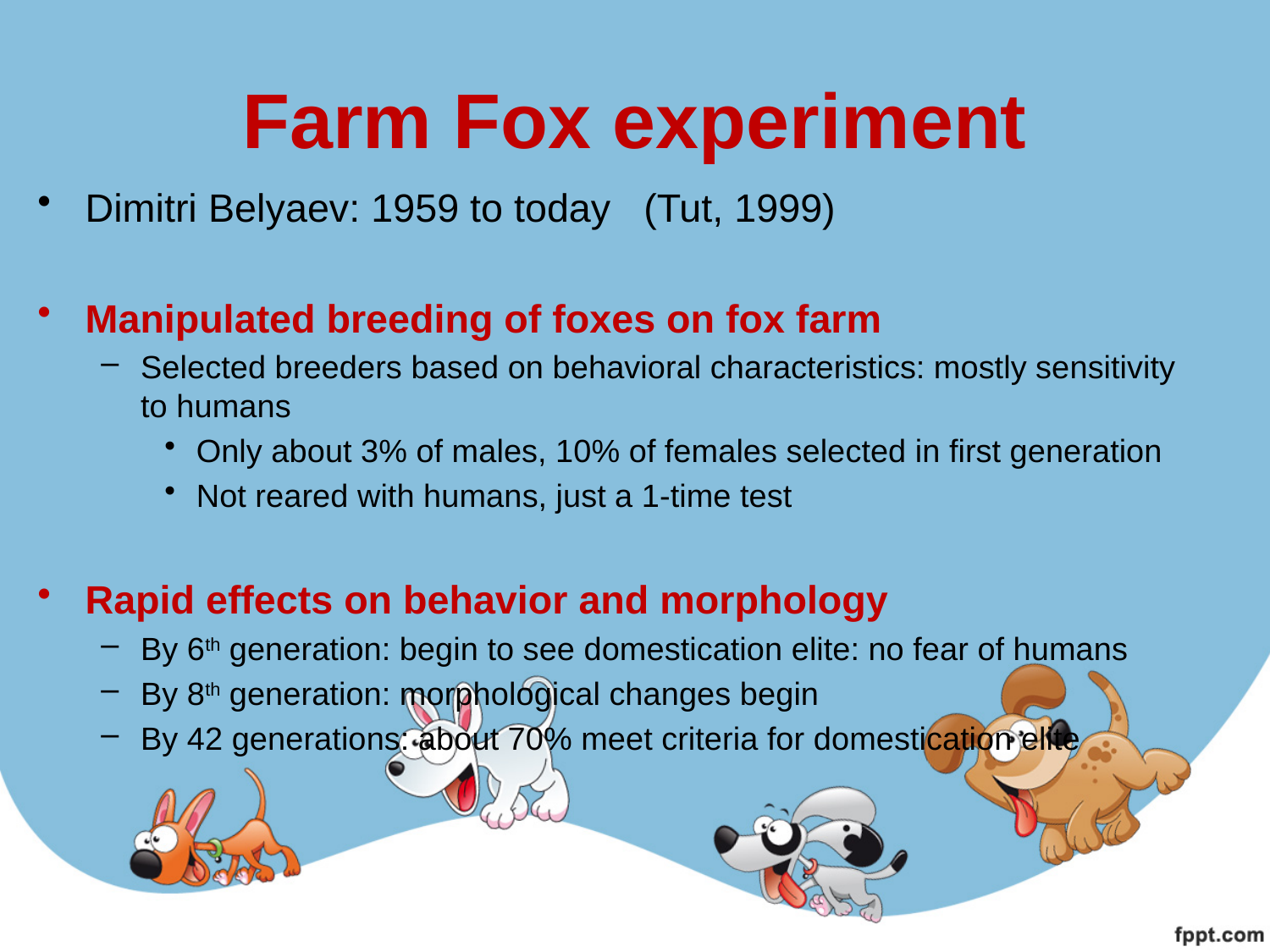

# Farm Fox experiment
Dimitri Belyaev: 1959 to today   (Tut, 1999)

Manipulated breeding of foxes on fox farm
Selected breeders based on behavioral characteristics: mostly sensitivity to humans
Only about 3% of males, 10% of females selected in first generation
Not reared with humans, just a 1-time test

Rapid effects on behavior and morphology
By 6th generation: begin to see domestication elite: no fear of humans
By 8th generation: morphological changes begin
By 42 generations: about 70% meet criteria for domestication elite